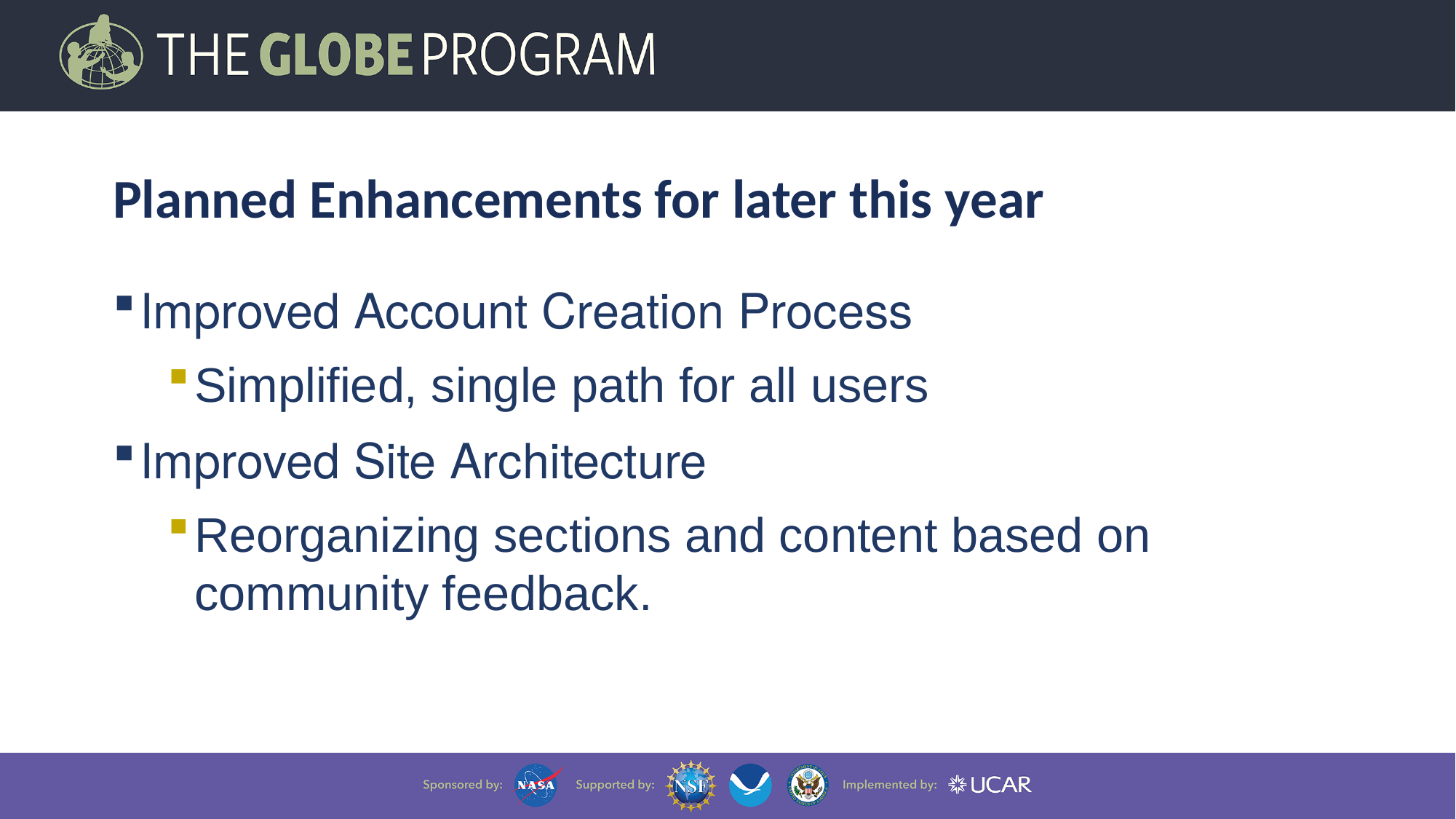

# Planned Enhancements for later this year
Improved Account Creation Process
Simplified, single path for all users
Improved Site Architecture
Reorganizing sections and content based on community feedback.